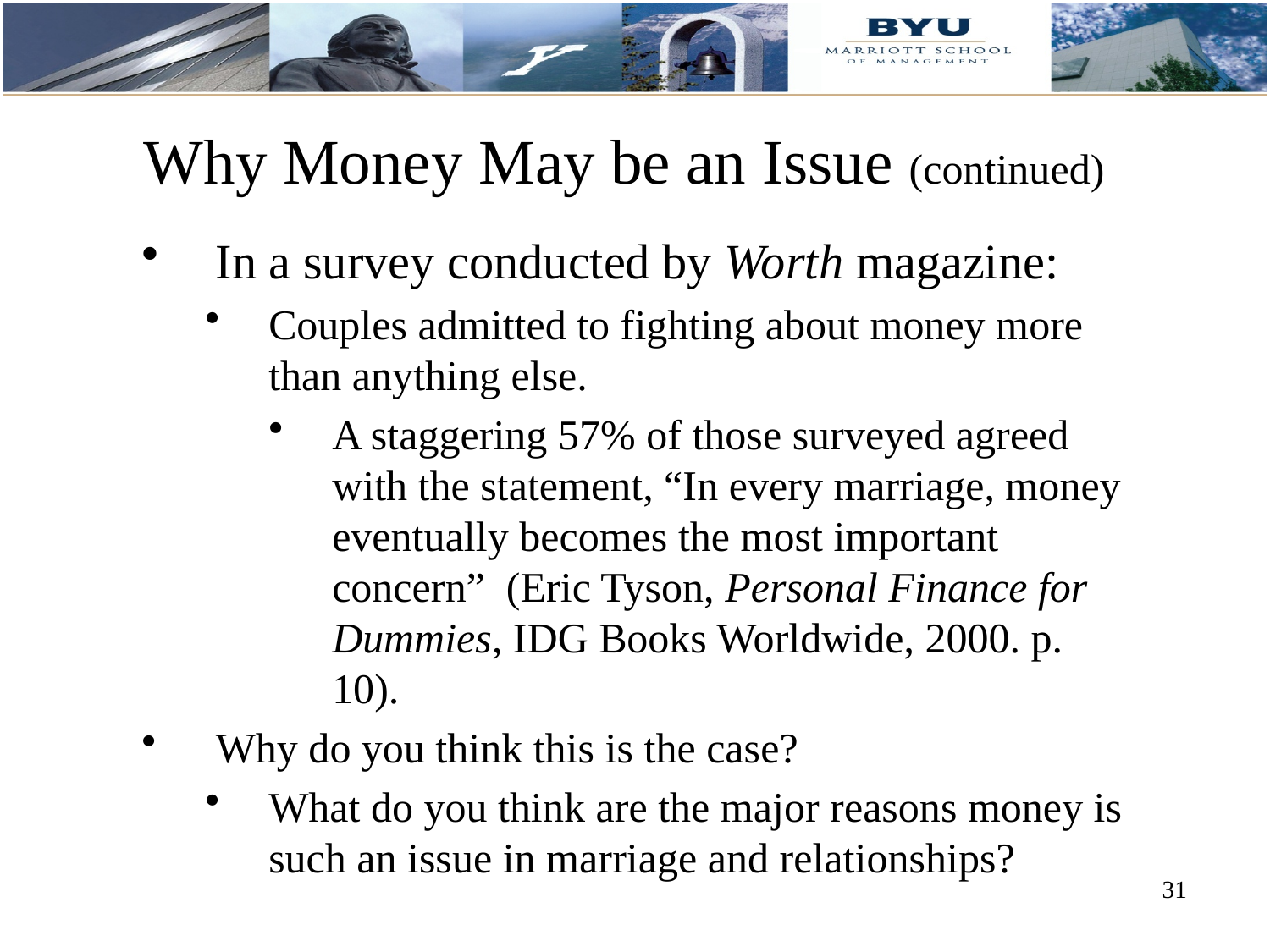

# Why Money May be an Issue (continued)
In a survey conducted by Worth magazine:
Couples admitted to fighting about money more than anything else.
A staggering 57% of those surveyed agreed with the statement, “In every marriage, money eventually becomes the most important concern”  (Eric Tyson, Personal Finance for Dummies, IDG Books Worldwide, 2000. p. 10).
Why do you think this is the case?
What do you think are the major reasons money is such an issue in marriage and relationships?